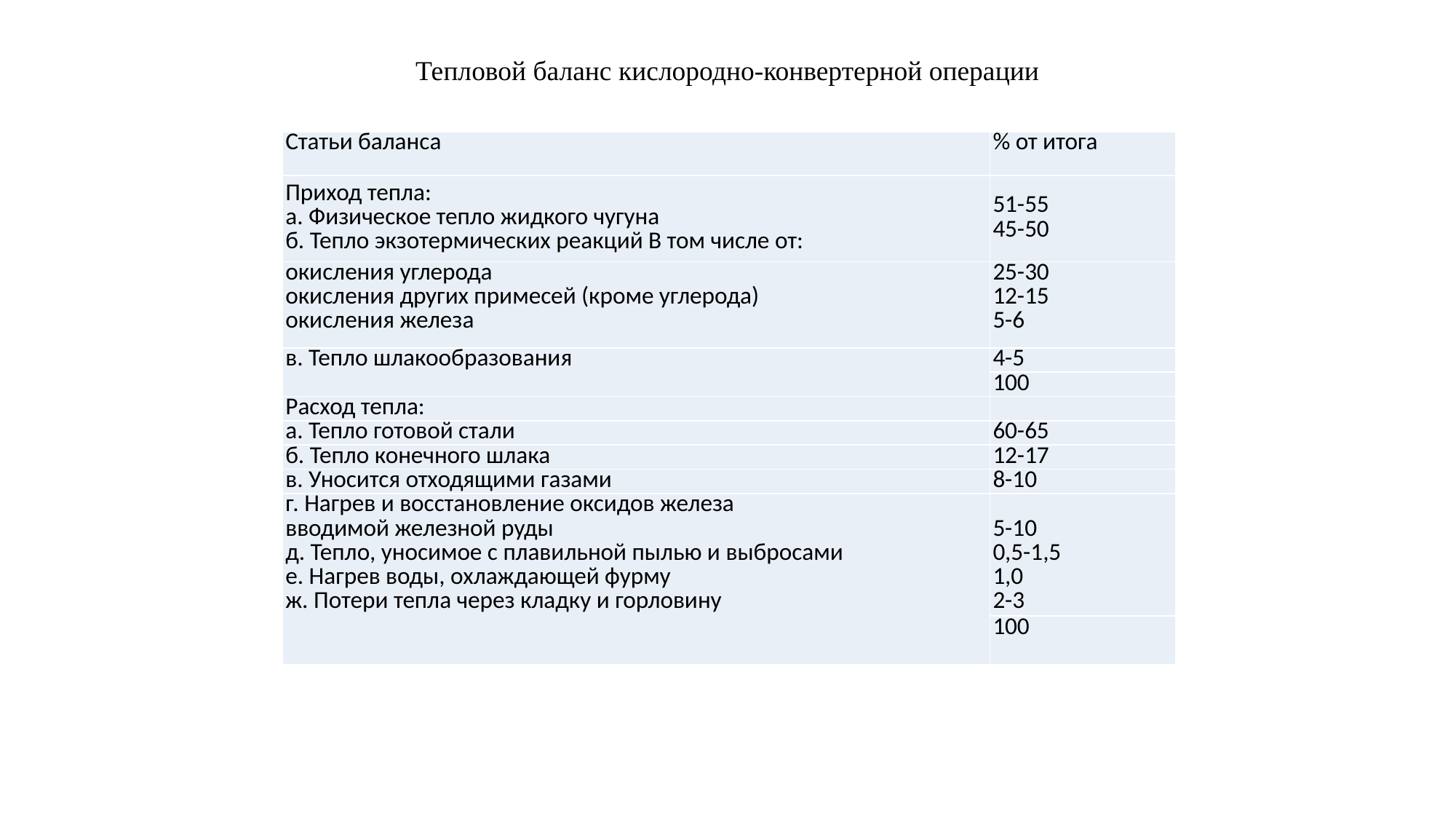

Тепловой баланс кислородно-конвертерной операции
| Статьи баланса | % от итога |
| --- | --- |
| Приход тепла: а. Физическое тепло жидкого чугуна б. Тепло экзотермических реакций В том числе от: | 51-55 45-50 |
| окисления углерода окисления других примесей (кроме углерода) окисления железа | 25-30 12-15 5-6 |
| в. Тепло шлакообразования | 4-5 |
|  | 100 |
| Расход тепла: |  |
| а. Тепло готовой стали | 60-65 |
| б. Тепло конечного шлака | 12-17 |
| в. Уносится отходящими газами | 8-10 |
| г. Нагрев и восстановление оксидов железа вводимой железной руды д. Тепло, уносимое с плавильной пылью и выбросами е. Нагрев воды, охлаждающей фурму ж. Потери тепла через кладку и горловину | 5-10 0,5-1,5 1,0 2-3 |
|  | 100 |